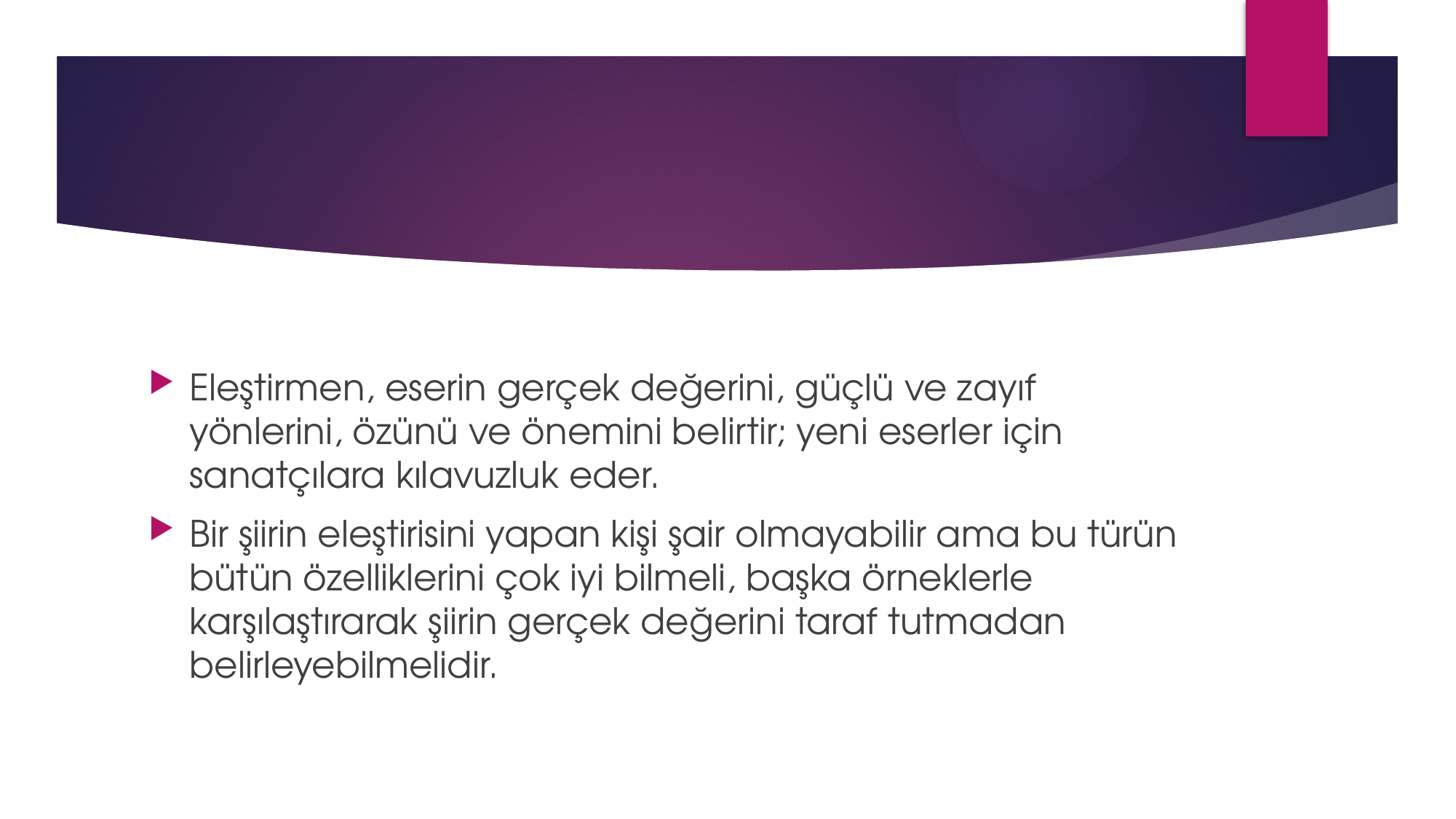

#

Eleştirmen, eserin gerçek değerini, güçlü ve zayıf yönlerini, özünü ve önemini belirtir; yeni eserler için sanatçılara kılavuzluk eder.
Bir şiirin eleştirisini yapan kişi şair olmayabilir ama bu türün bütün özelliklerini çok iyi bilmeli, başka örneklerle karşılaştırarak şiirin gerçek değerini taraf tutmadan belirleyebilmelidir.